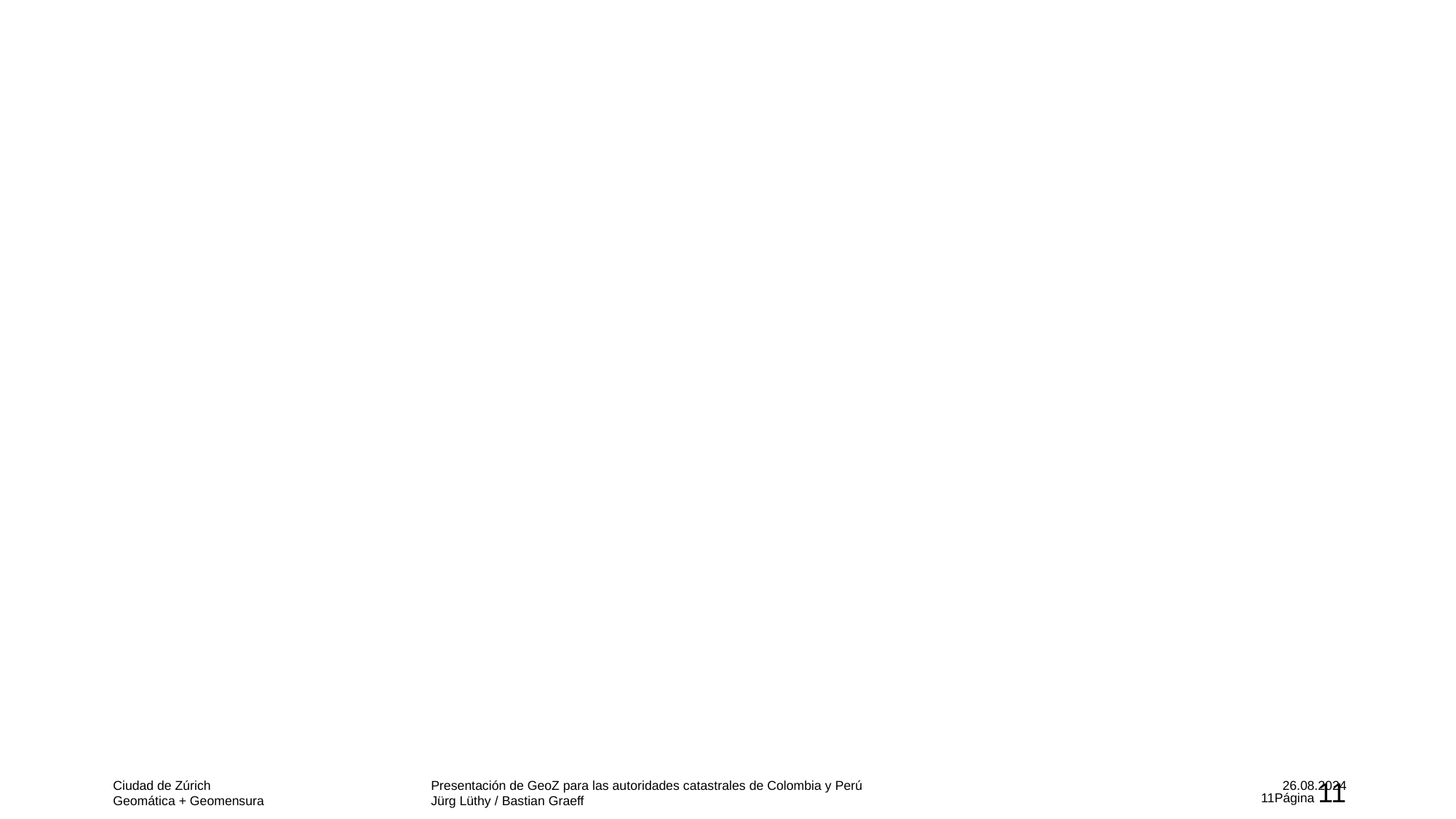

# Ciclo de vida de una obra construida: nuestra implicación